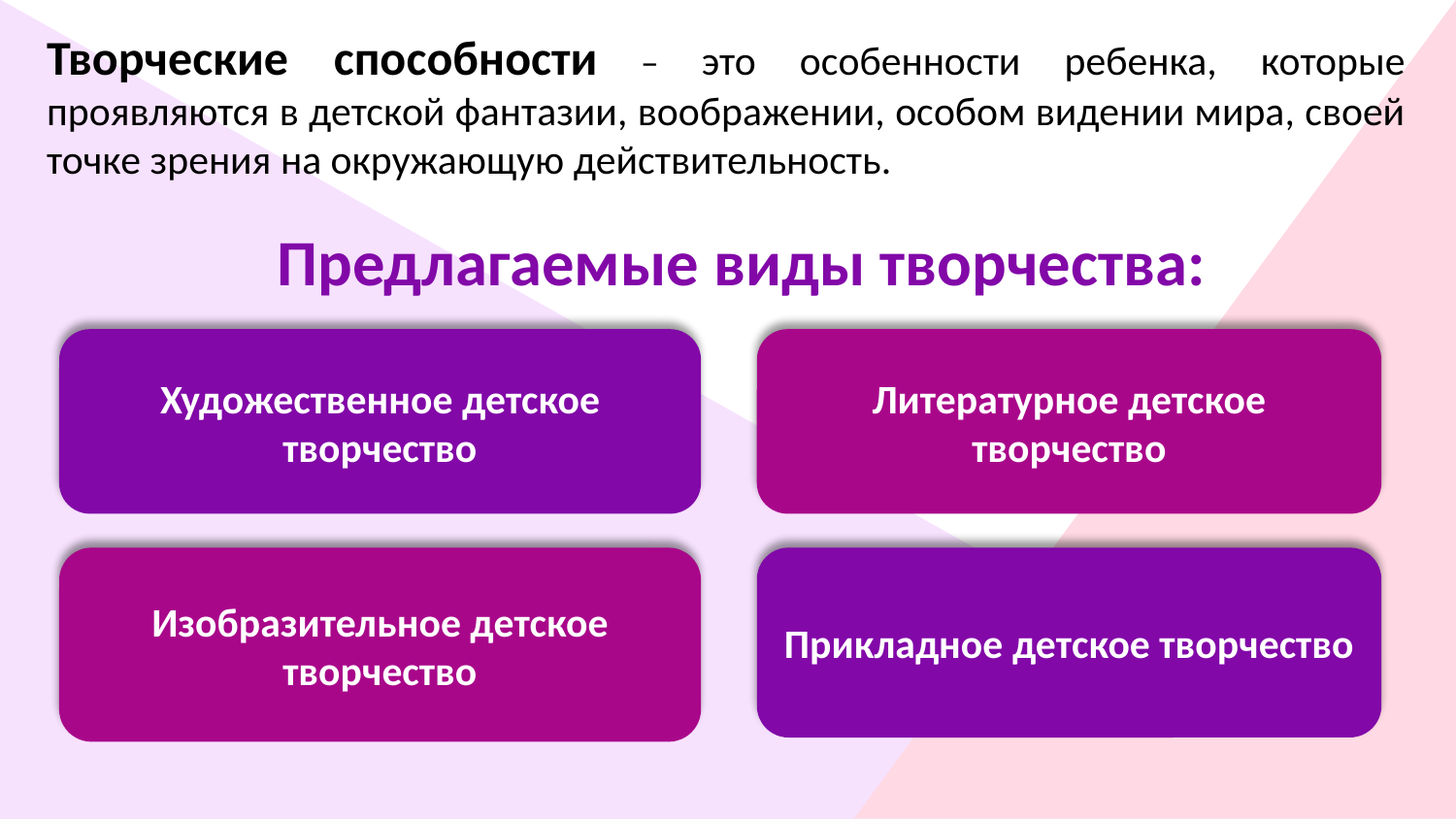

Творческие способности – это особенности ребенка, которые проявляются в детской фантазии, воображении, особом видении мира, своей точке зрения на окружающую действительность.
Предлагаемые виды творчества:
Художественное детское творчество
Литературное детское творчество
Изобразительное детское творчество
Прикладное детское творчество